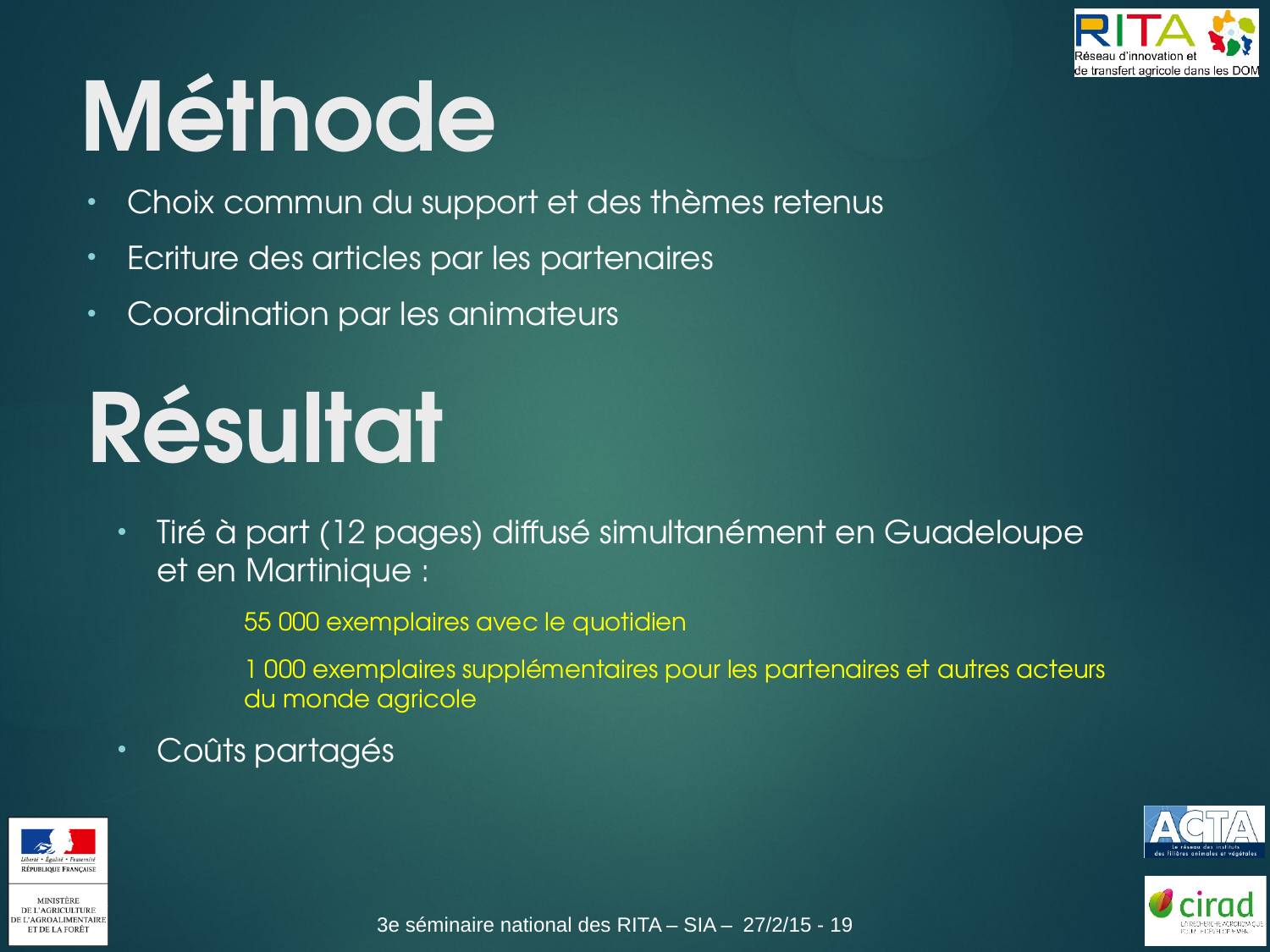

Méthode
Choix commun du support et des thèmes retenus
Ecriture des articles par les partenaires
Coordination par les animateurs
Résultat
Tiré à part (12 pages) diffusé simultanément en Guadeloupe et en Martinique :
55 000 exemplaires avec le quotidien
1 000 exemplaires supplémentaires pour les partenaires et autres acteurs du monde agricole
Coûts partagés